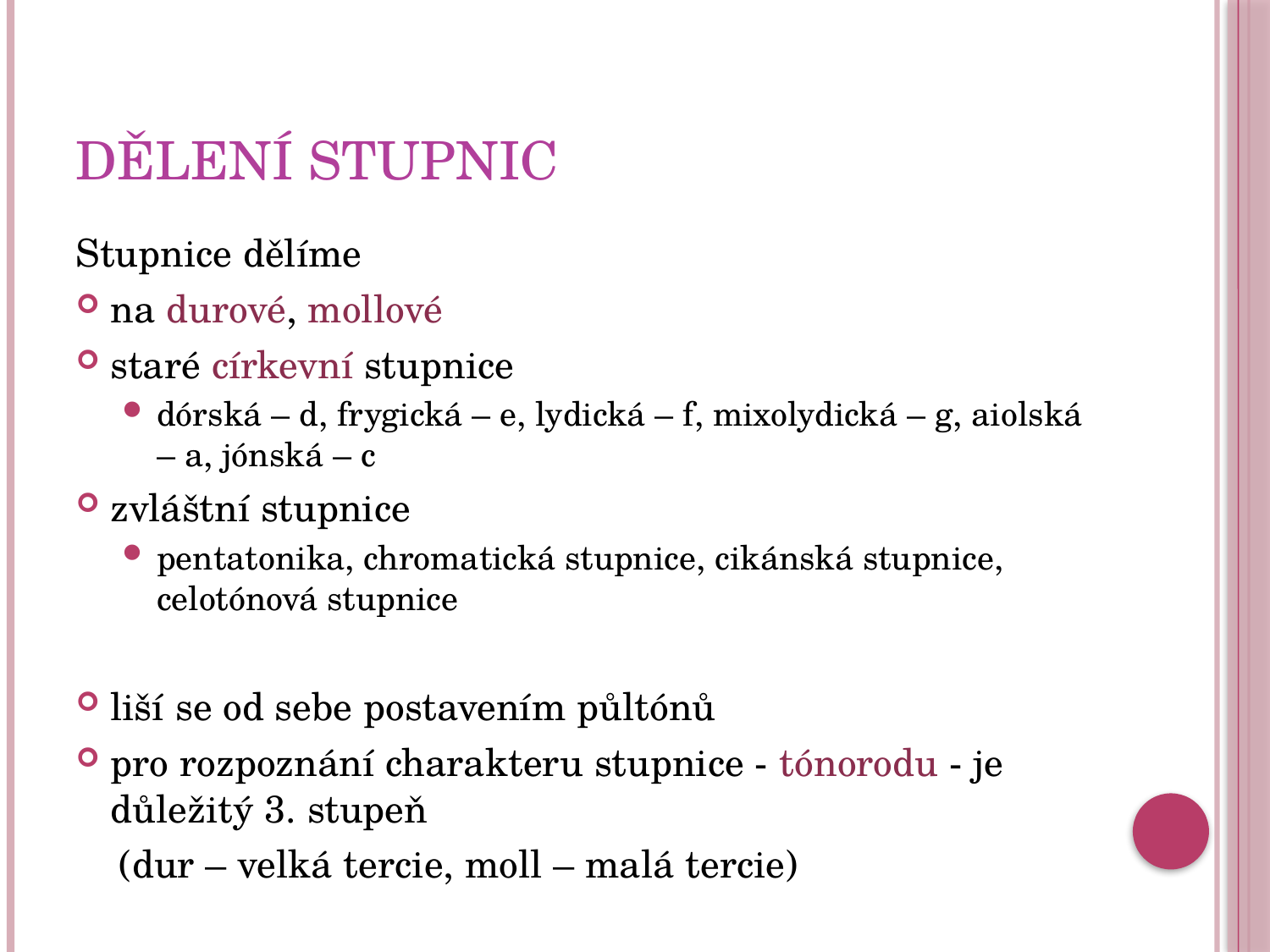

# Dělení stupnic
Stupnice dělíme
na durové, mollové
staré církevní stupnice
dórská – d, frygická – e, lydická – f, mixolydická – g, aiolská – a, jónská – c
zvláštní stupnice
pentatonika, chromatická stupnice, cikánská stupnice, celotónová stupnice

liší se od sebe postavením půltónů
pro rozpoznání charakteru stupnice - tónorodu - je důležitý 3. stupeň
    (dur – velká tercie, moll – malá tercie)